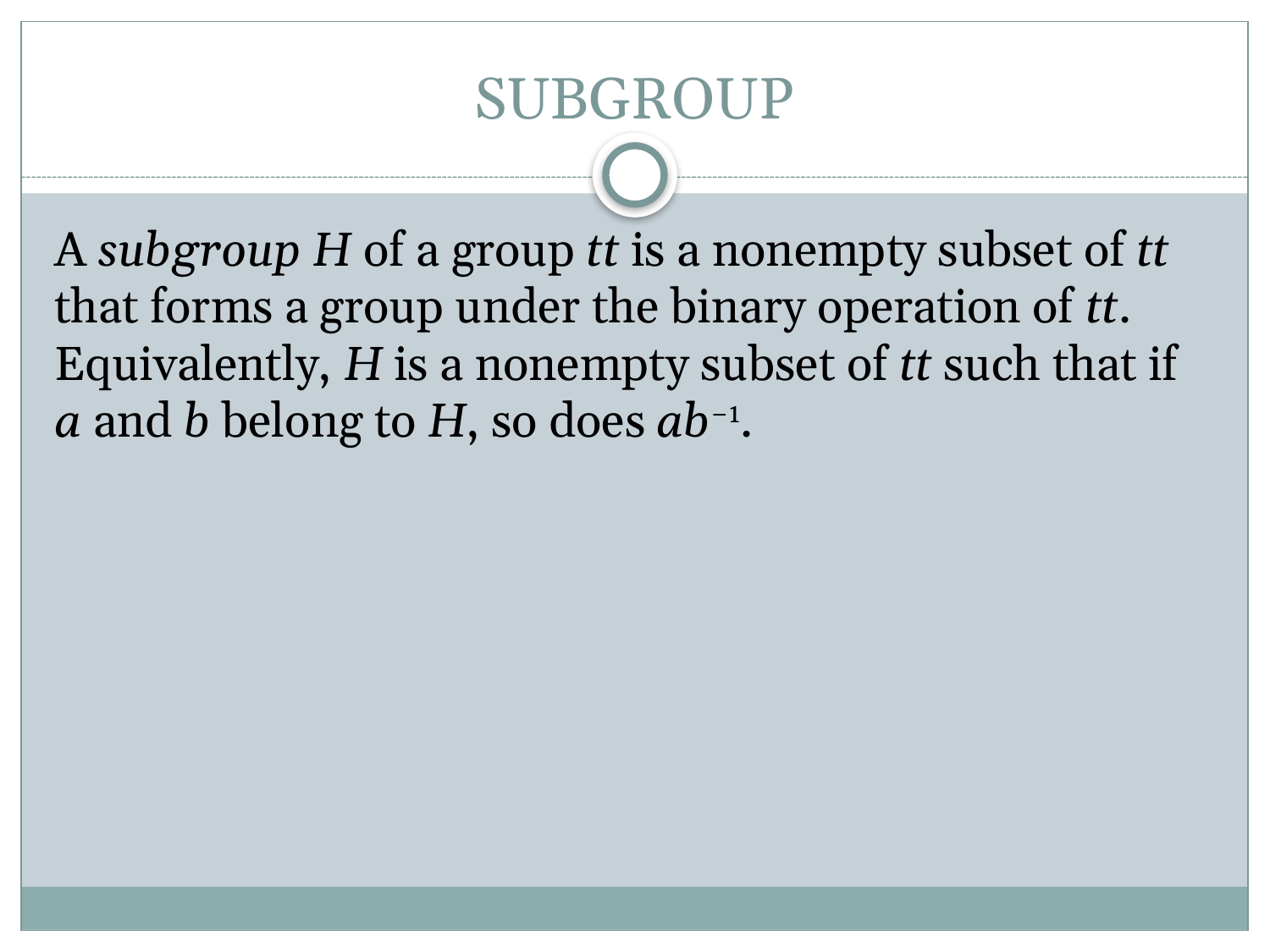

# SUBGROUP
A subgroup H of a group tt is a nonempty subset of tt that forms a group under the binary operation of tt. Equivalently, H is a nonempty subset of tt such that if a and b belong to H, so does ab−1.